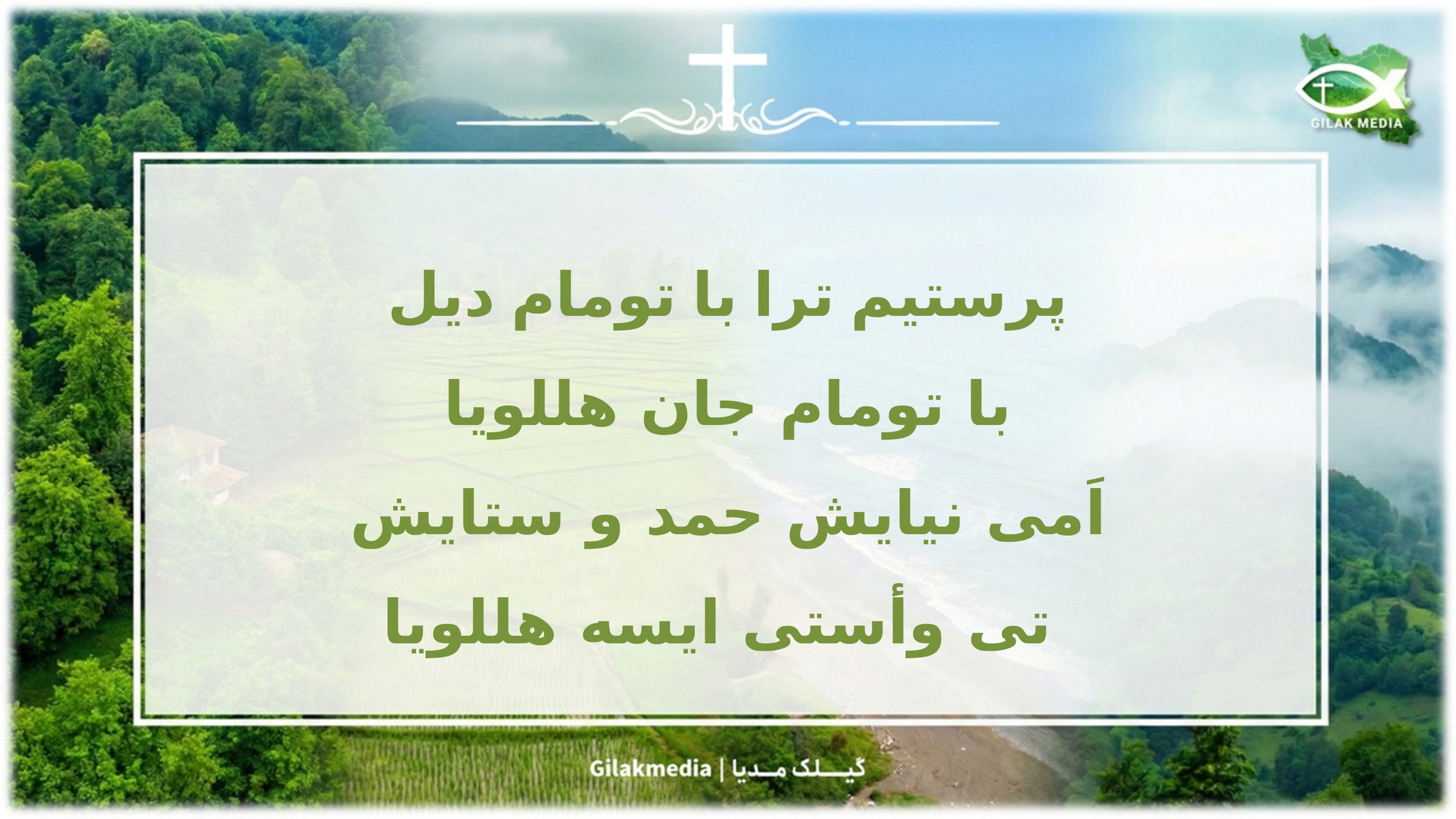

پرستیم ترا با تومام دیل
 با تومام جان هللویا
اَمی نیایش حمد و ستایش
 تی وأستی ایسه هللویا